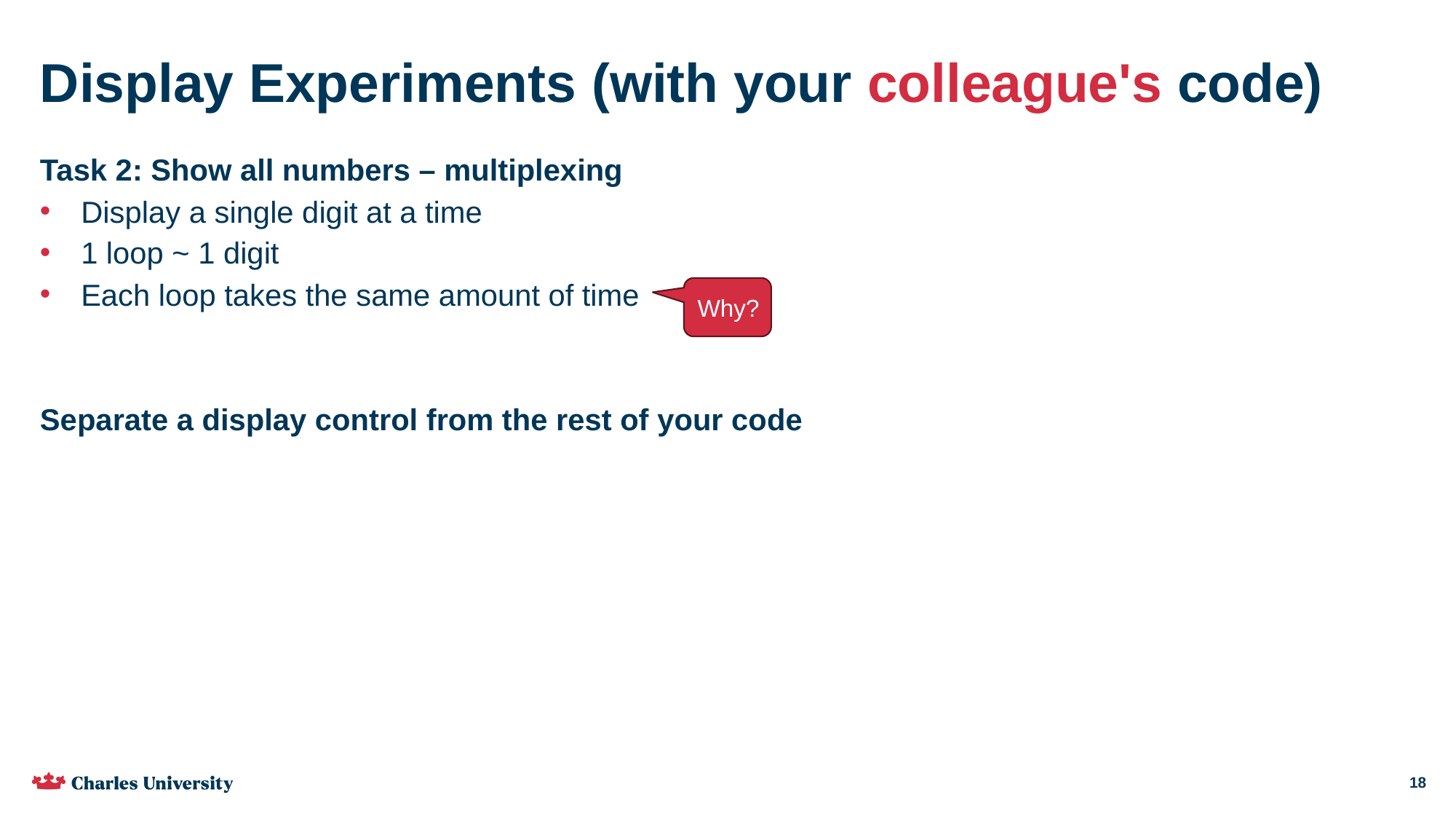

# Display Experiments (with your colleague's code)
Task 2: Show all numbers – multiplexing
Display a single digit at a time
1 loop ~ 1 digit
Each loop takes the same amount of time

Separate a display control from the rest of your code

Why?
18